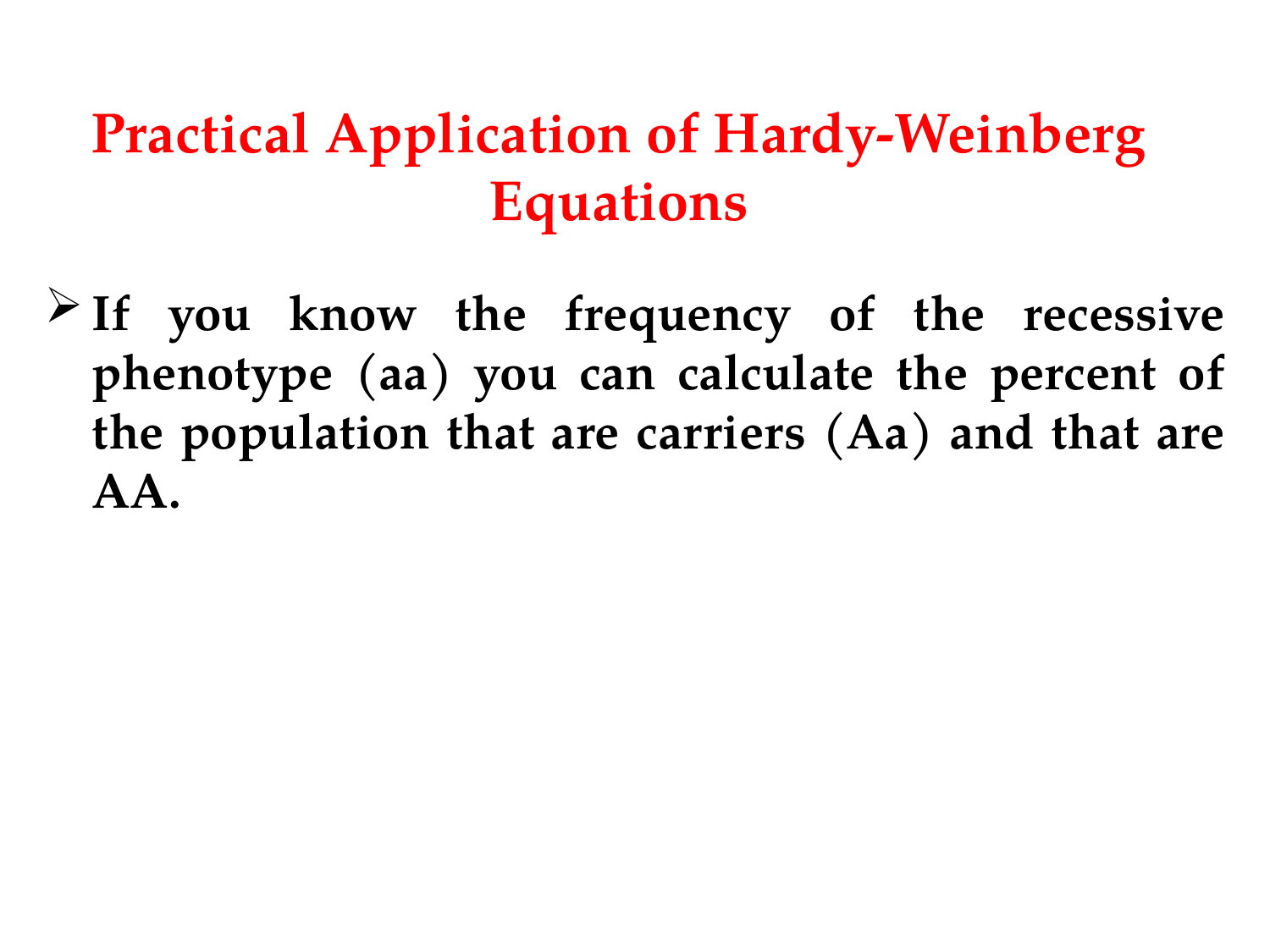

# Practical Application of Hardy-Weinberg Equations
If you know the frequency of the recessive phenotype (aa) you can calculate the percent of the population that are carriers (Aa) and that are AA.